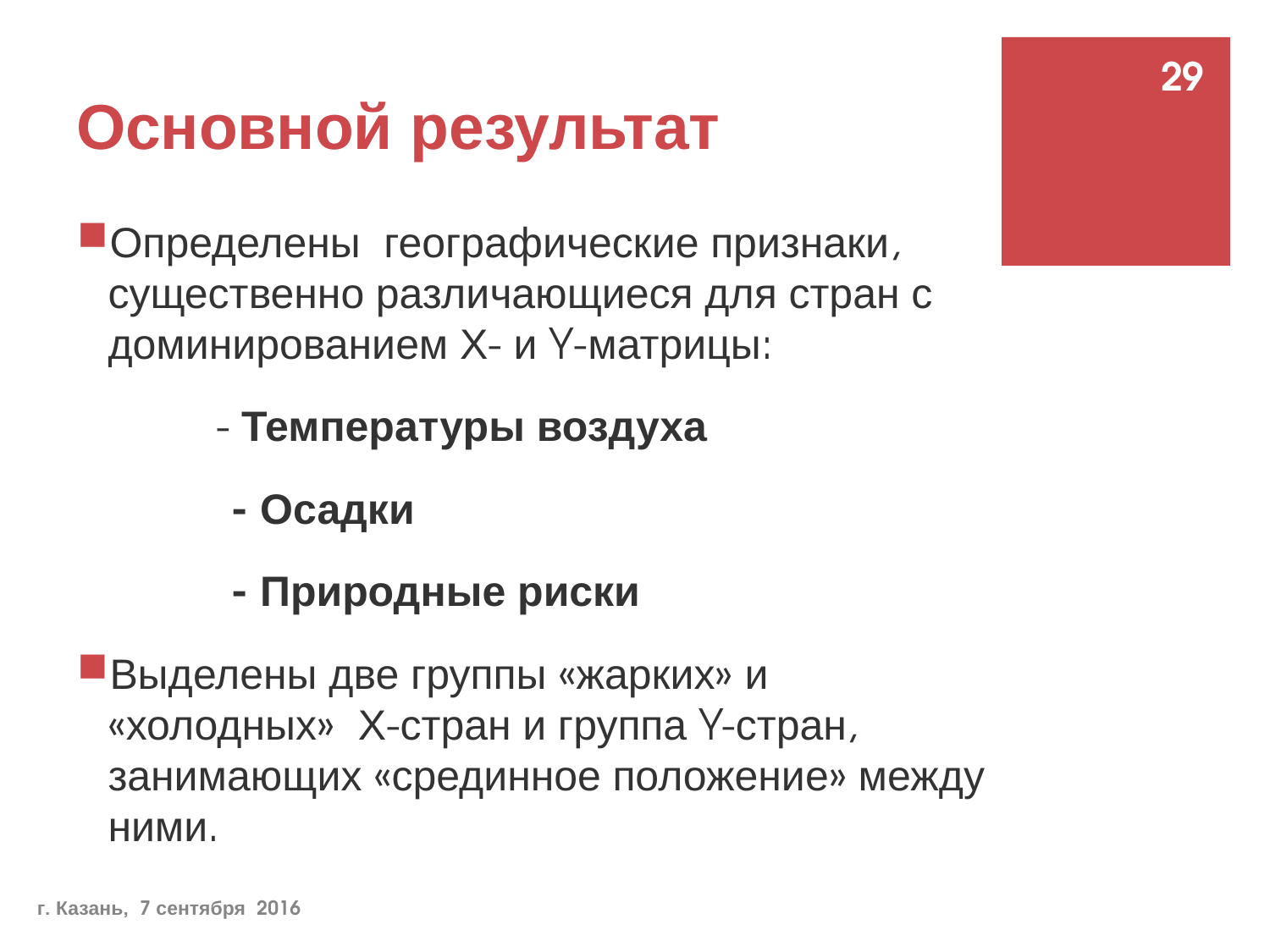

# Основной результат
29
Определены  географические признаки, существенно различающиеся для стран с доминированием Х- и Y-матрицы:
            - Температуры воздуха
             - Осадки
             - Природные риски
Выделены две группы «жарких» и «холодных»  Х-стран и группа Y-стран, занимающих «срединное положение» между ними.
г. Казань,  7 сентября  2016